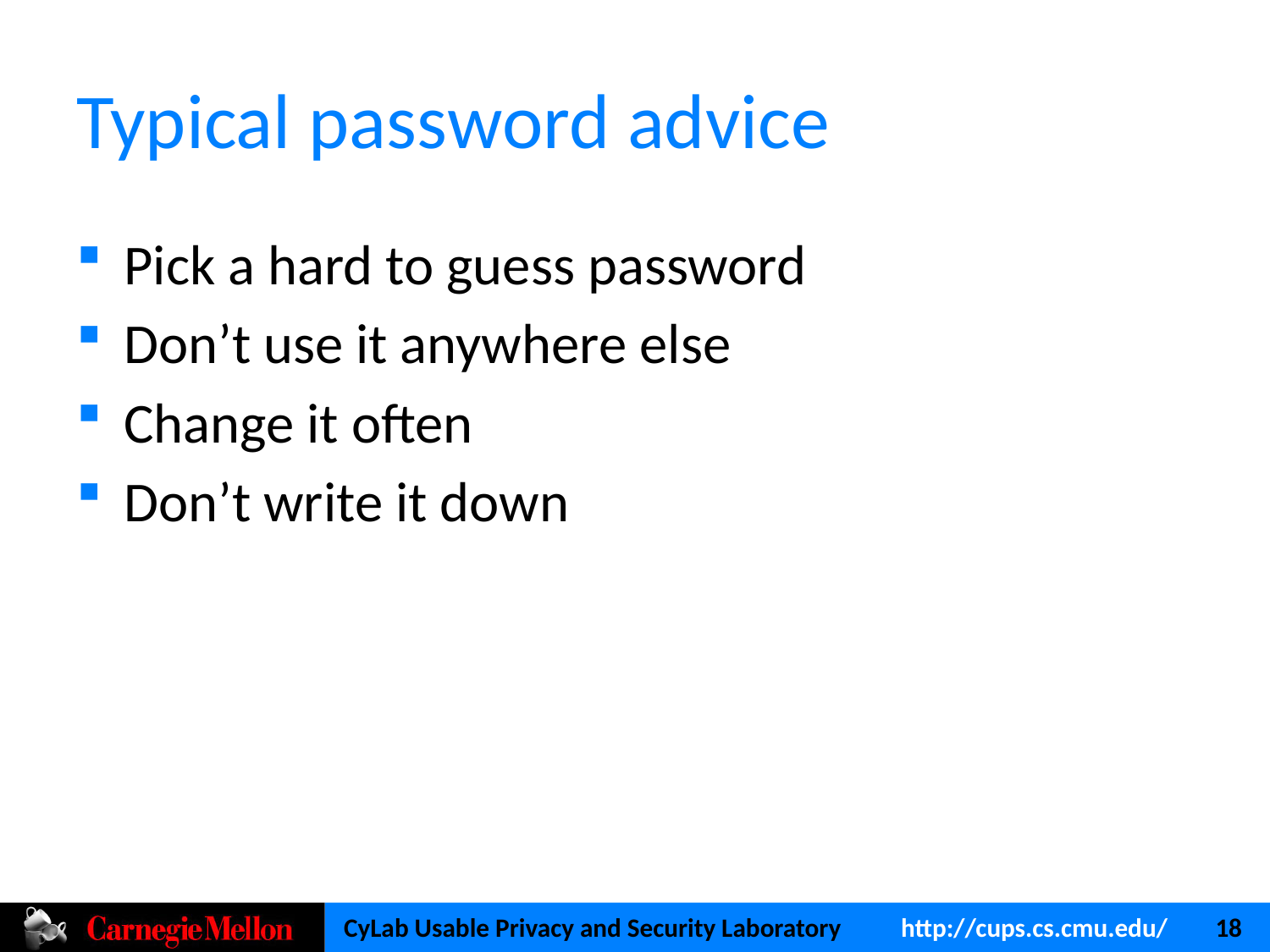

# Typical password advice
Pick a hard to guess password
Don’t use it anywhere else
Change it often
Don’t write it down